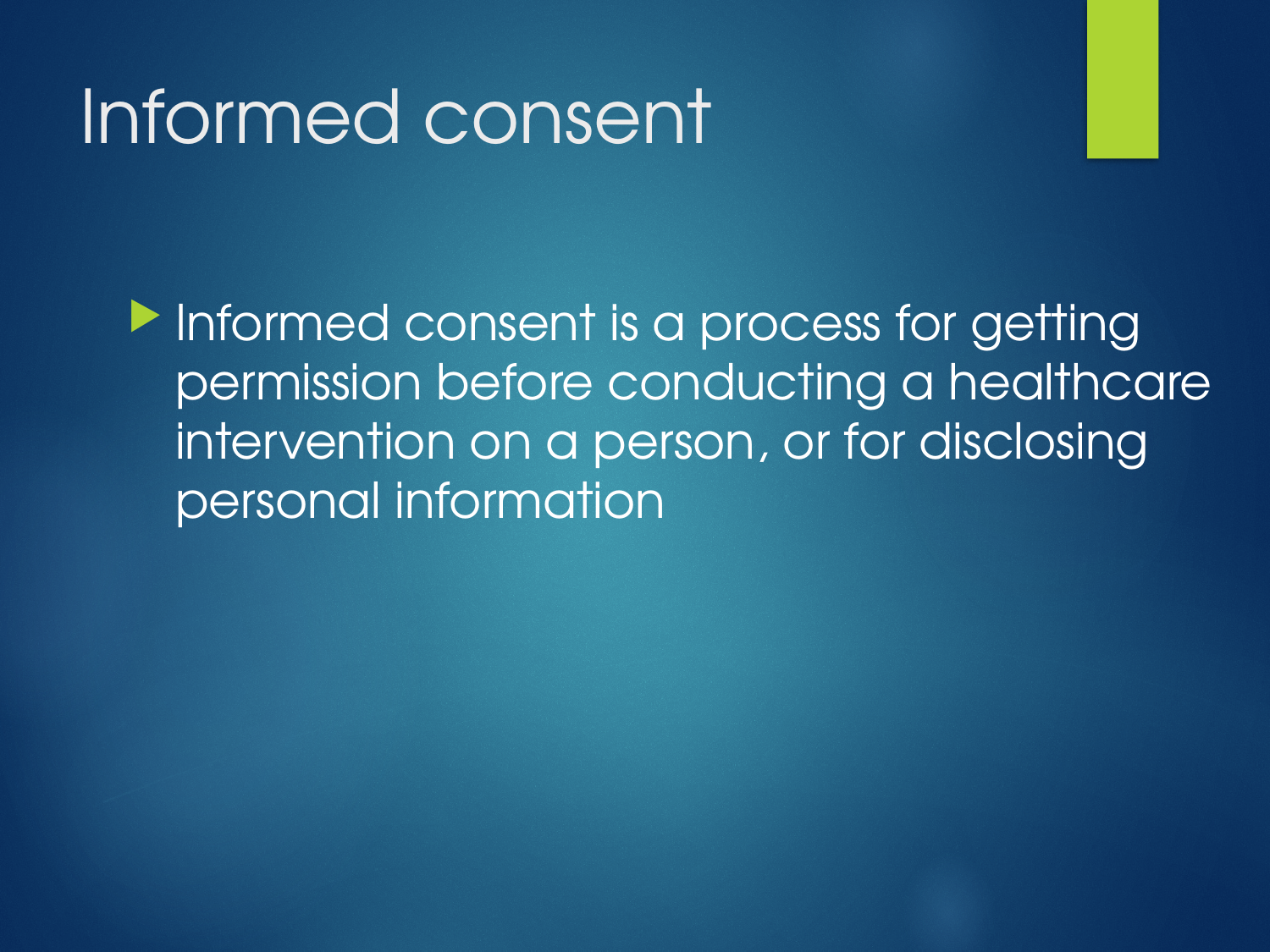

# Informed consent
Informed consent is a process for getting permission before conducting a healthcare intervention on a person, or for disclosing personal information